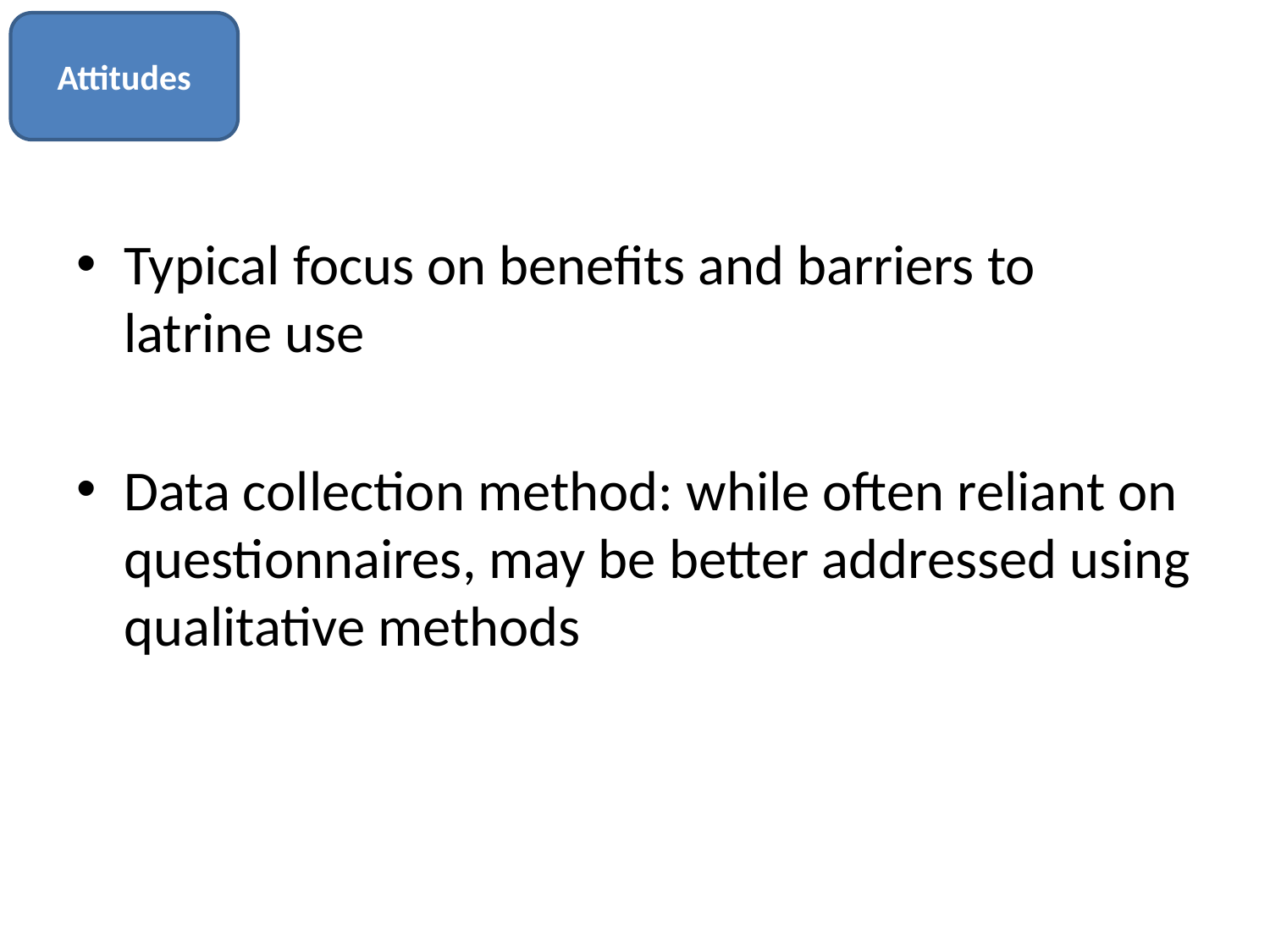

Attitudes
#
Typical focus on benefits and barriers to latrine use

Data collection method: while often reliant on questionnaires, may be better addressed using qualitative methods